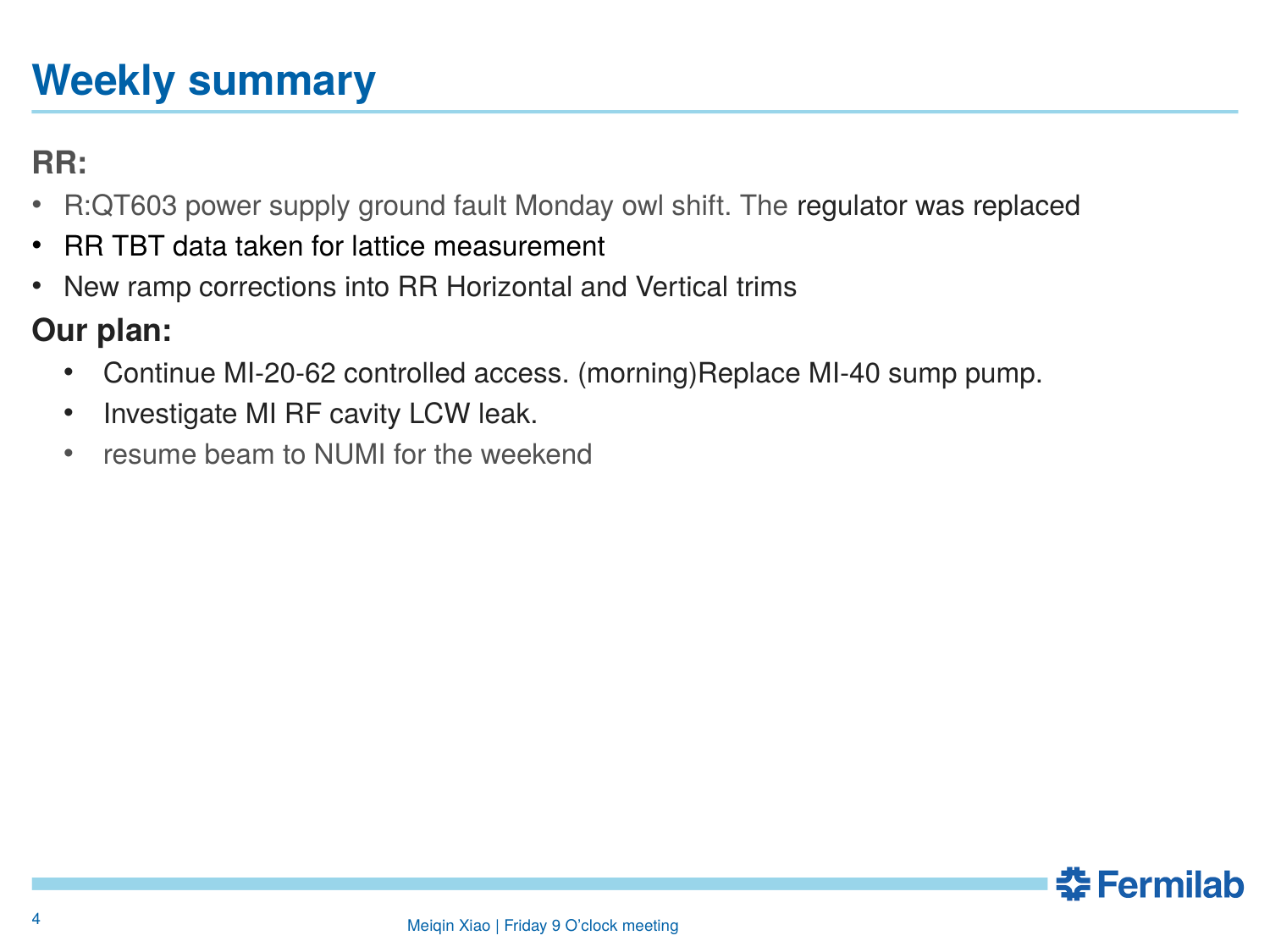

# Weekly summary
RR:
R:QT603 power supply ground fault Monday owl shift. The regulator was replaced
RR TBT data taken for lattice measurement
New ramp corrections into RR Horizontal and Vertical trims
Our plan:
Continue MI-20-62 controlled access. (morning)Replace MI-40 sump pump.
Investigate MI RF cavity LCW leak.
resume beam to NUMI for the weekend

4